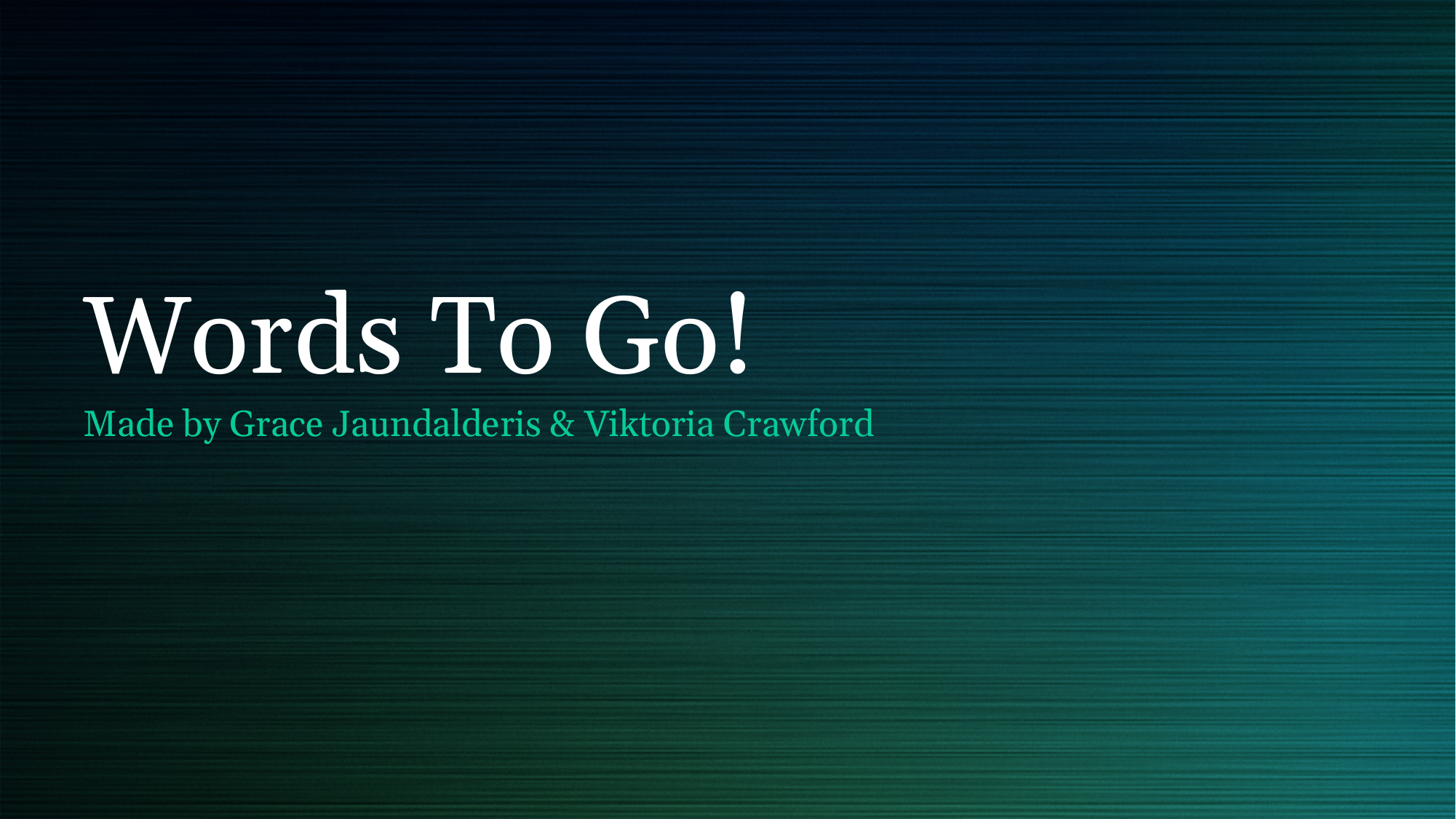

# Words To Go!
Made by Grace Jaundalderis & Viktoria Crawford